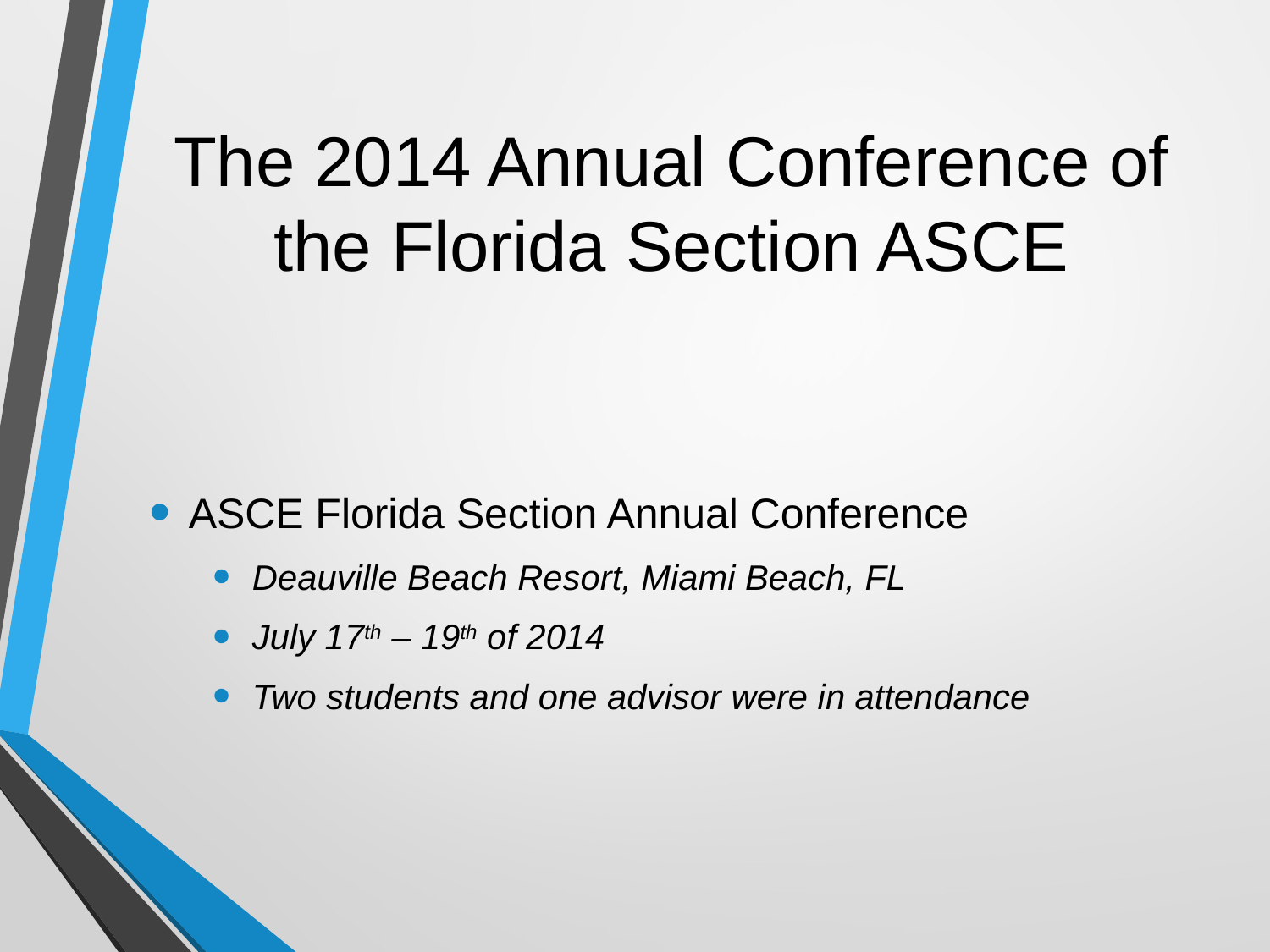

# The 2014 Annual Conference of the Florida Section ASCE
ASCE Florida Section Annual Conference
Deauville Beach Resort, Miami Beach, FL
July 17th – 19th of 2014
Two students and one advisor were in attendance